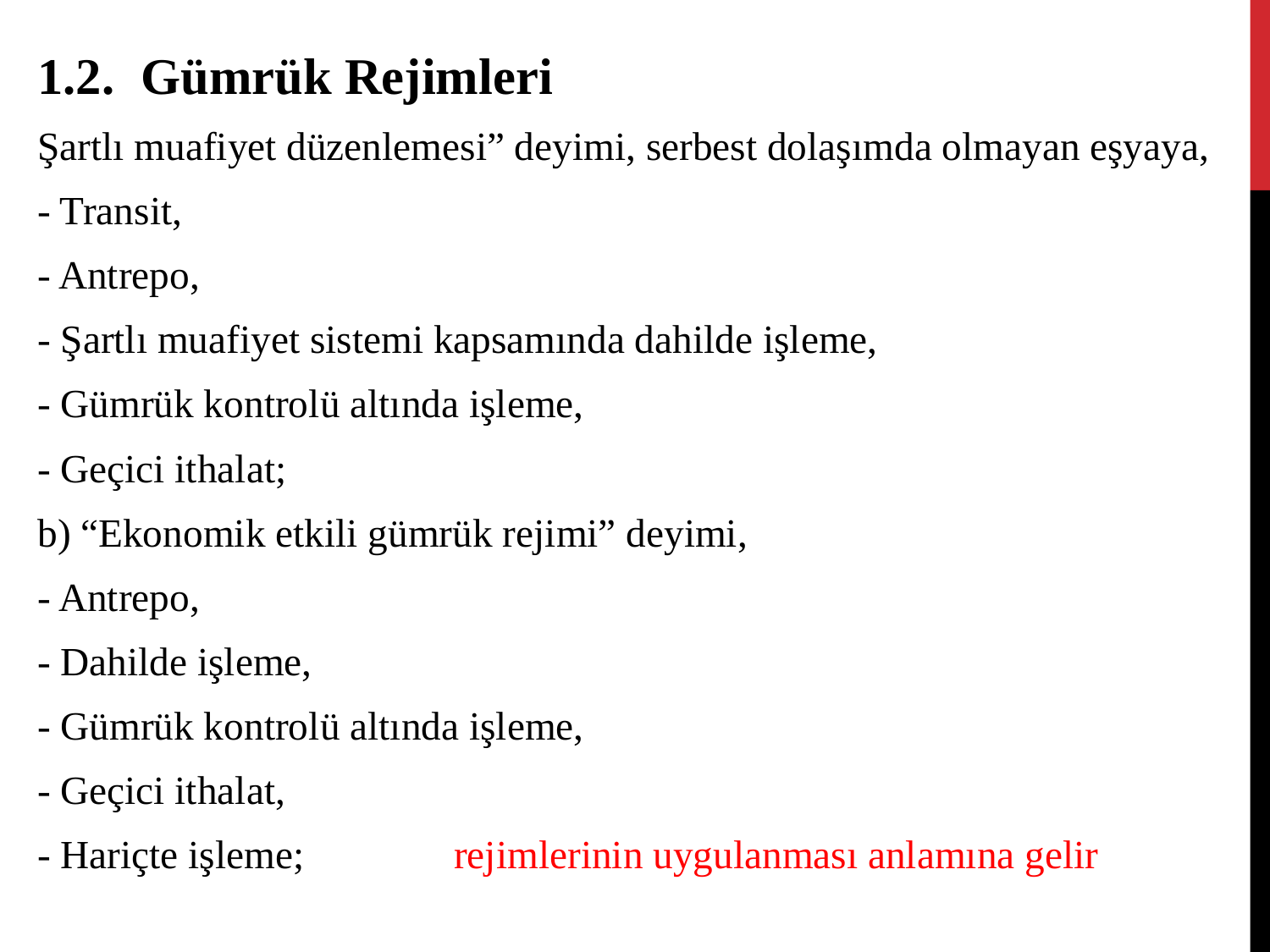

1.2.	Gümrük Rejimleri
Şartlı muafiyet düzenlemesi” deyimi, serbest dolaşımda olmayan eşyaya,
- Transit,
- Antrepo,
- Şartlı muafiyet sistemi kapsamında dahilde işleme,
- Gümrük kontrolü altında işleme,
- Geçici ithalat;
b) “Ekonomik etkili gümrük rejimi” deyimi,
- Antrepo,
- Dahilde işleme,
- Gümrük kontrolü altında işleme,
- Geçici ithalat,
- Hariçte işleme;               rejimlerinin uygulanması anlamına gelir